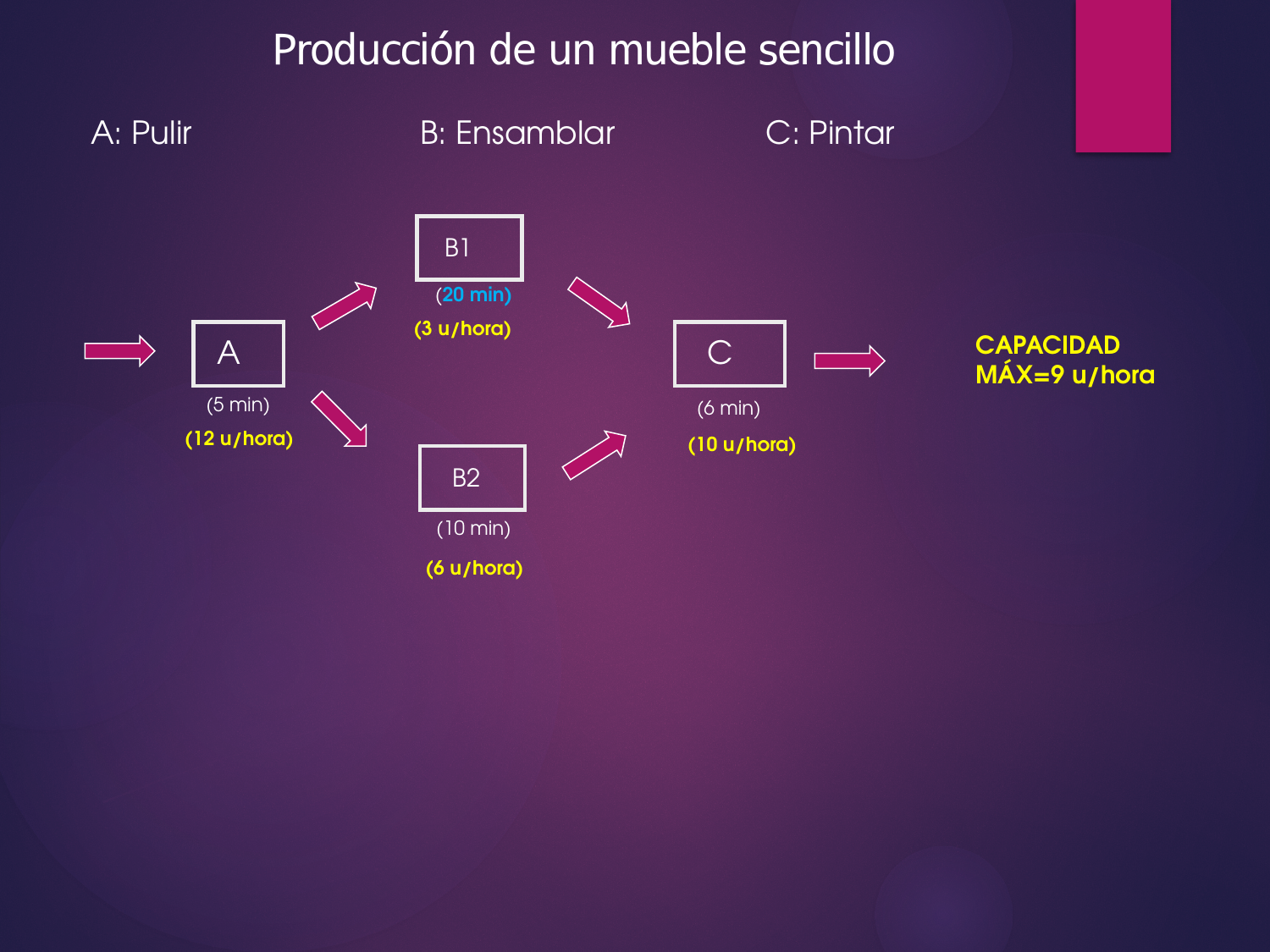

Producción de un mueble sencillo
A: Pulir
B: Ensamblar
C: Pintar

B1
(20 min)

(3 u/hora)

CAPACIDAD
MÁX=9 u/hora
A
C

(5 min)
(6 min)

(12 u/hora)
(10 u/hora)

B2
(10 min)
(6 u/hora)